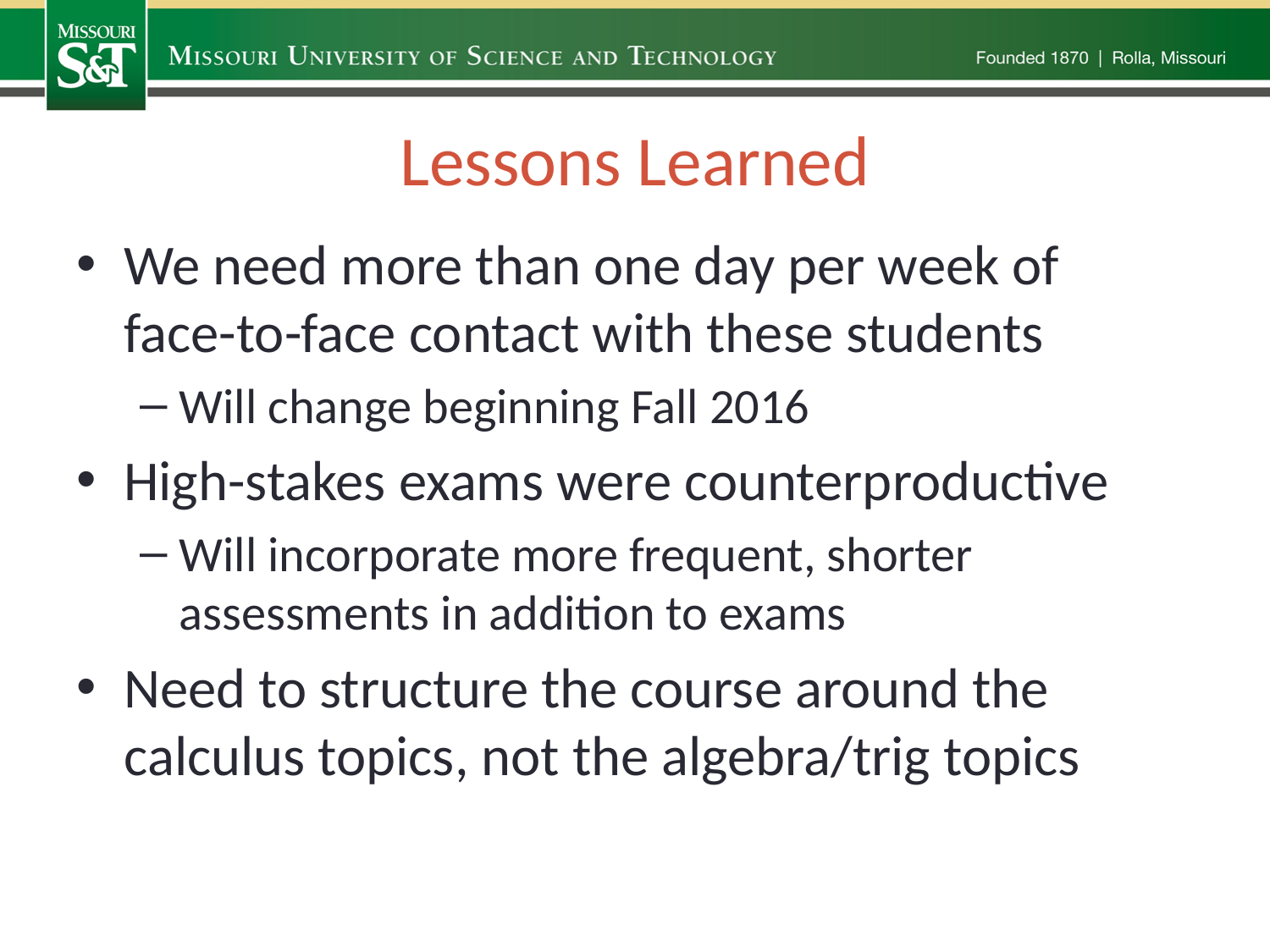

# Lessons Learned
We need more than one day per week of
face-to-face contact with these students
Will change beginning Fall 2016
High-stakes exams were counterproductive
Will incorporate more frequent, shorter assessments in addition to exams
Need to structure the course around the calculus topics, not the algebra/trig topics